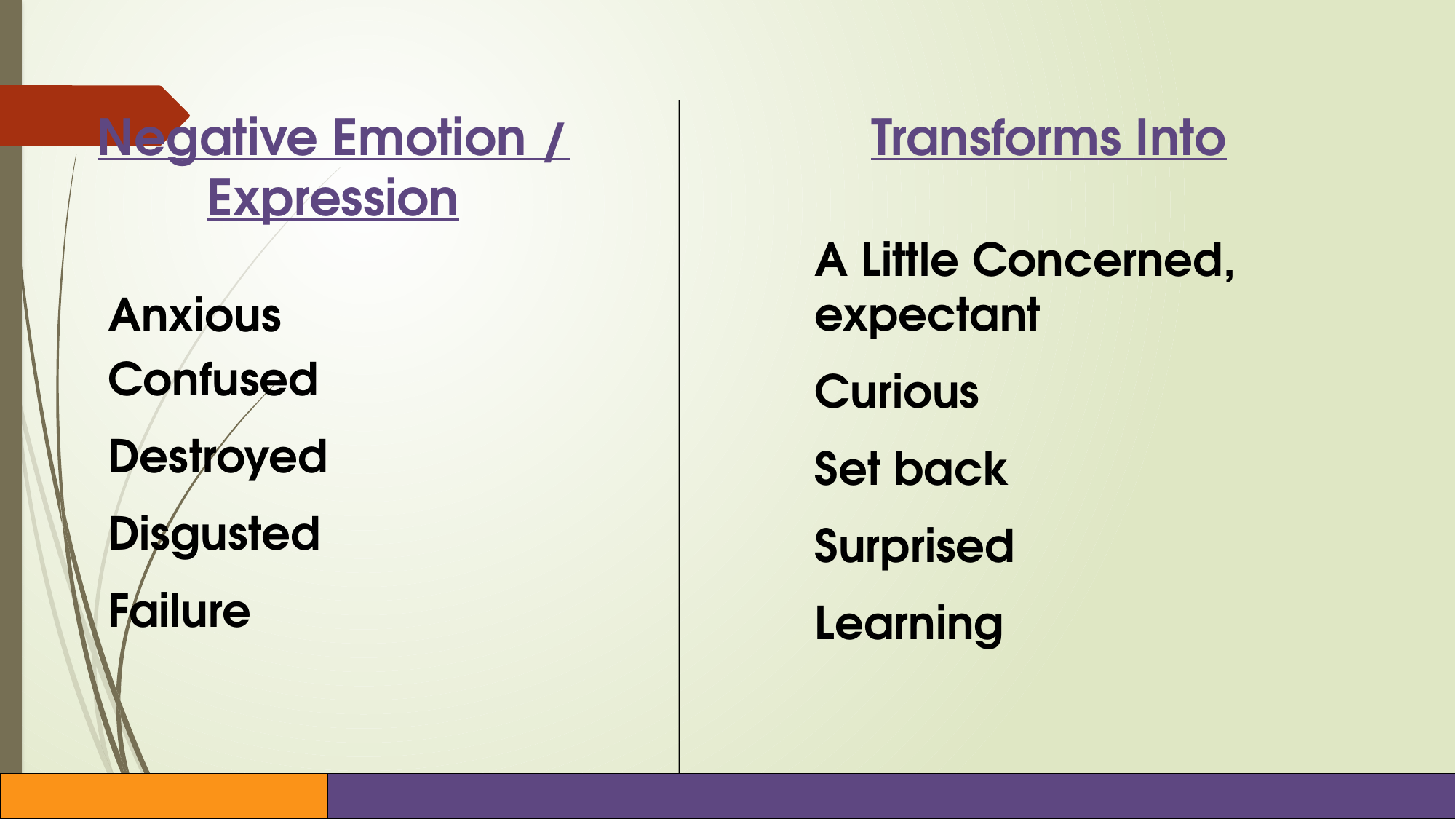

Negative Emotion / Expression

Transforms Into
A Little Concerned, expectant
Curious
Set back
Surprised
Learning
Anxious
Confused
Destroyed
Disgusted
Failure